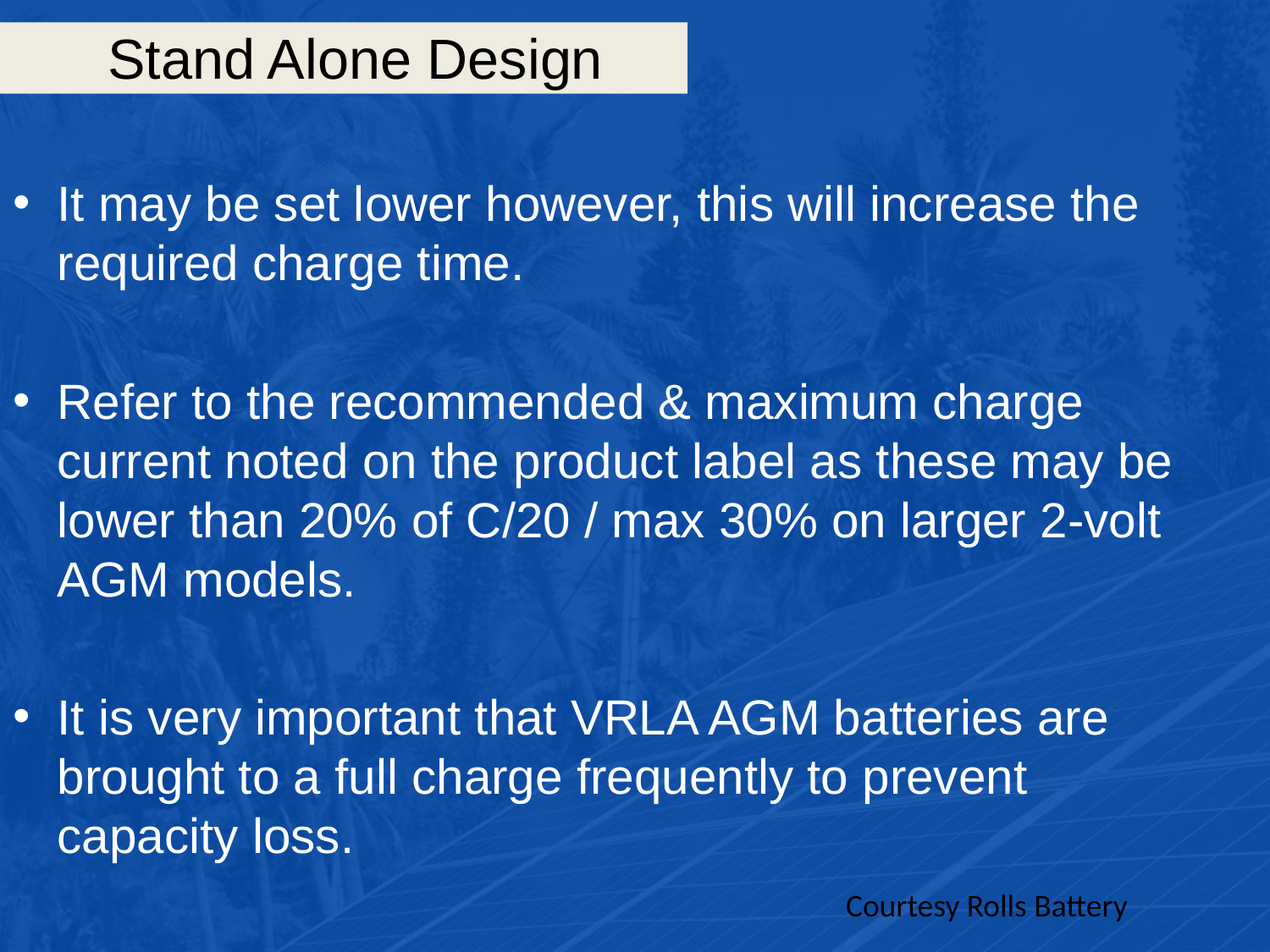

# Stand Alone Design
It may be set lower however, this will increase the required charge time.

Refer to the recommended & maximum charge current noted on the product label as these may be lower than 20% of C/20 / max 30% on larger 2-volt AGM models.

It is very important that VRLA AGM batteries are brought to a full charge frequently to prevent capacity loss.

Courtesy Rolls Battery